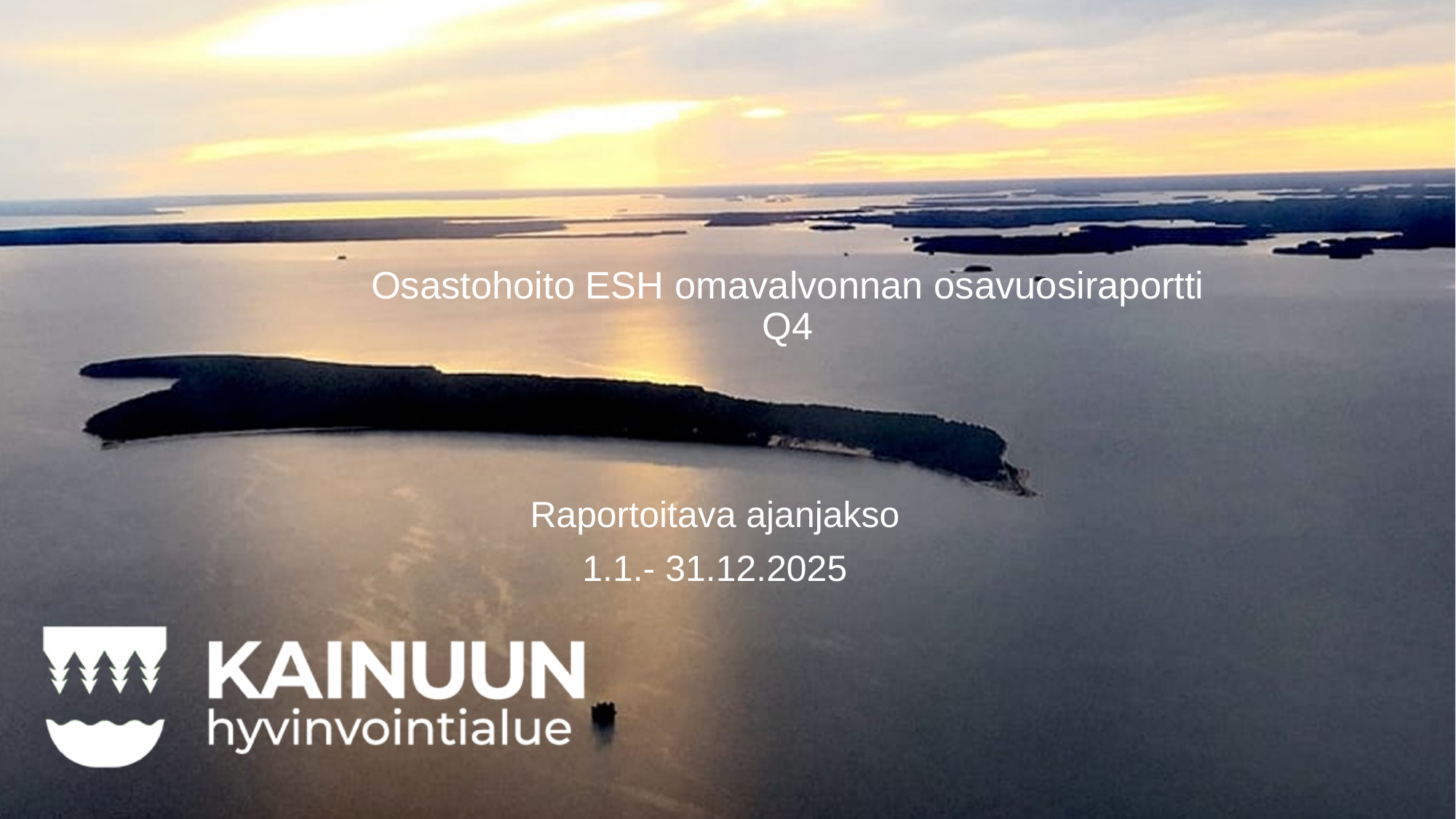

# Osastohoito ESH omavalvonnan osavuosiraportti Q4
Raportoitava ajanjakso
1.1.- 31.12.2025